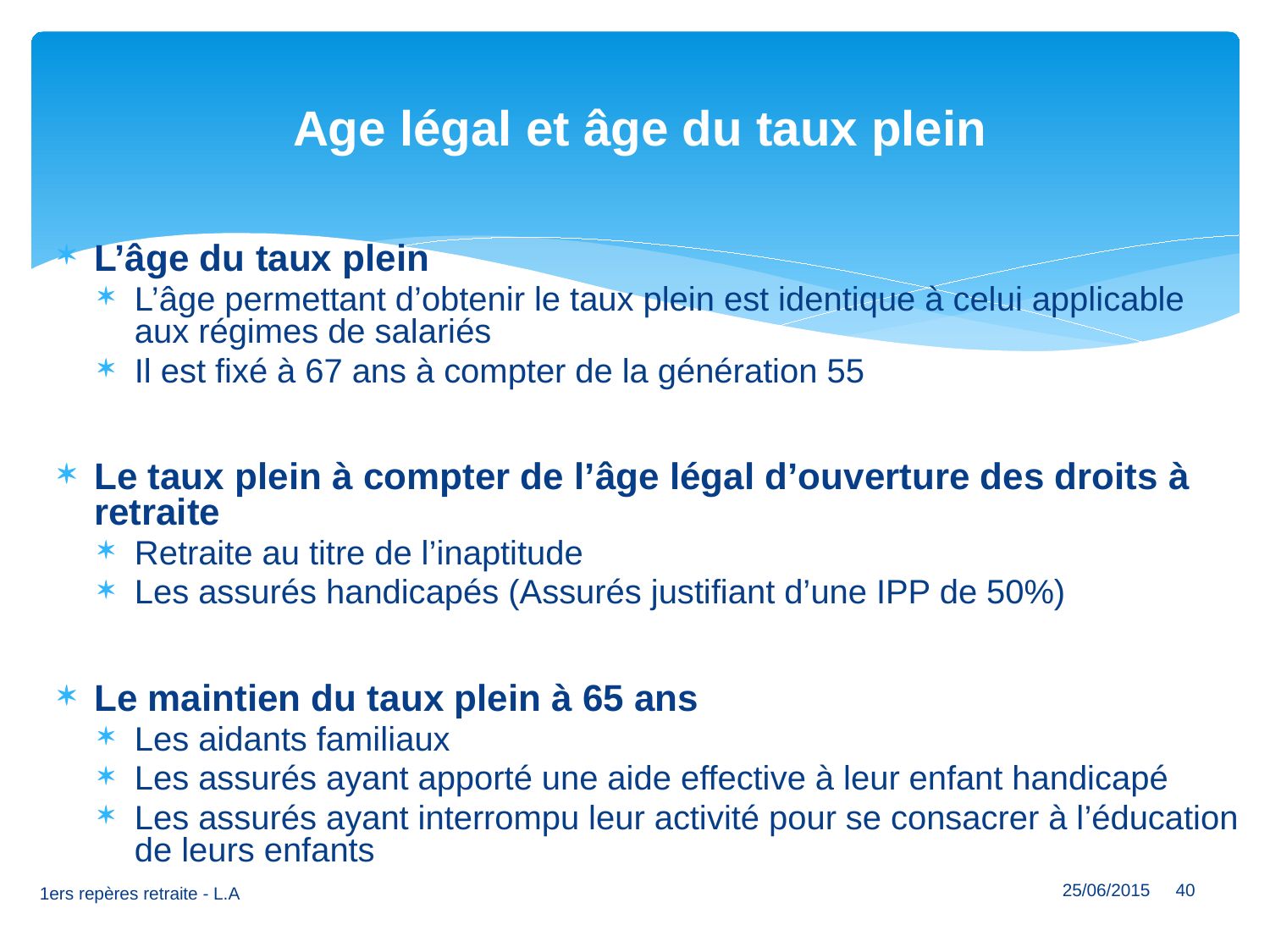

# Age légal et âge du taux plein
L’âge du taux plein
L’âge permettant d’obtenir le taux plein est identique à celui applicable aux régimes de salariés
Il est fixé à 67 ans à compter de la génération 55

Le taux plein à compter de l’âge légal d’ouverture des droits à retraite
Retraite au titre de l’inaptitude
Les assurés handicapés (Assurés justifiant d’une IPP de 50%)

Le maintien du taux plein à 65 ans
Les aidants familiaux
Les assurés ayant apporté une aide effective à leur enfant handicapé
Les assurés ayant interrompu leur activité pour se consacrer à l’éducation de leurs enfants

25/06/2015
40
1ers repères retraite - L.A